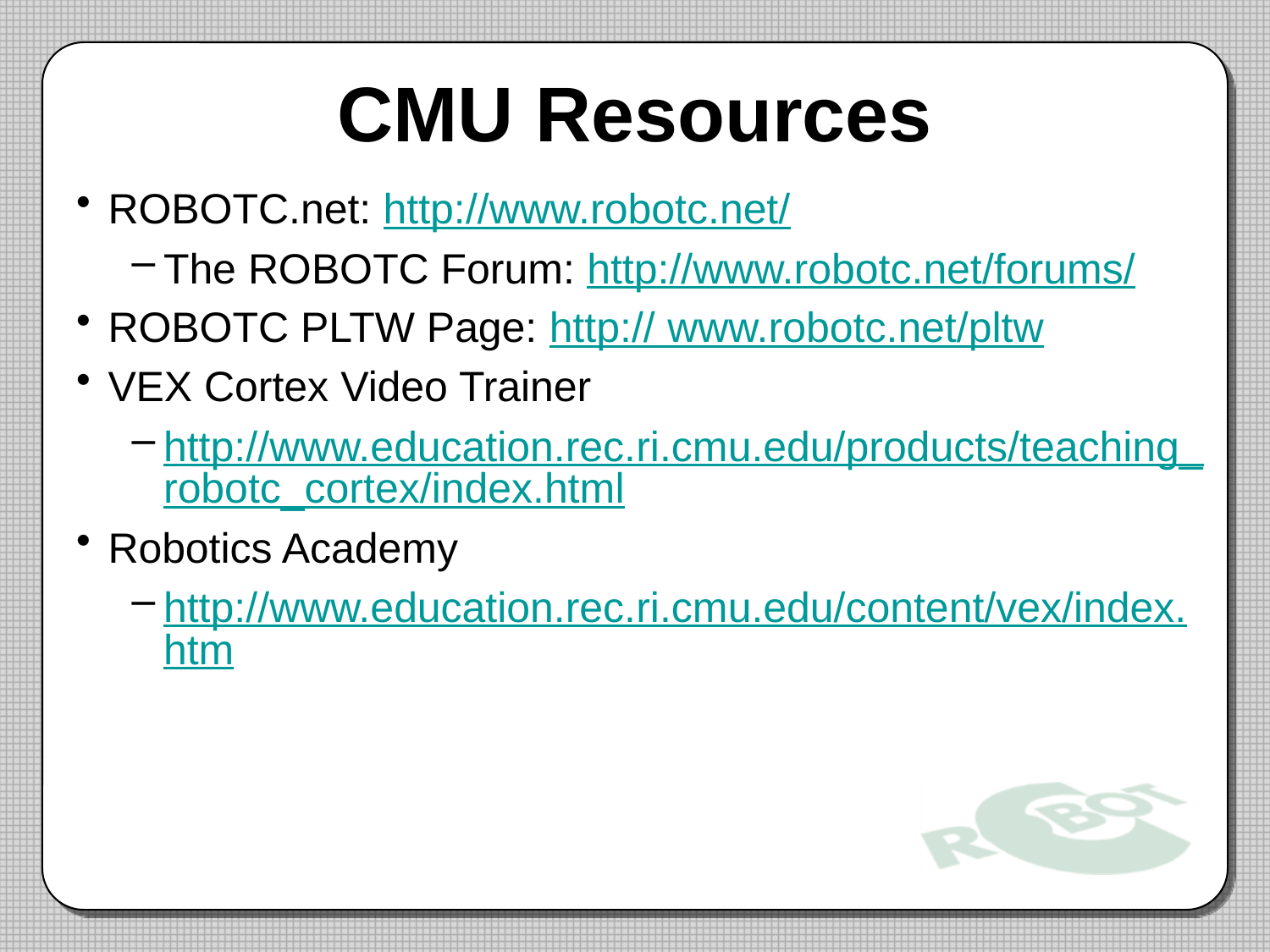

# CMU Resources
ROBOTC.net: http://www.robotc.net/
The ROBOTC Forum: http://www.robotc.net/forums/
ROBOTC PLTW Page: http:// www.robotc.net/pltw
VEX Cortex Video Trainer
http://www.education.rec.ri.cmu.edu/products/teaching_robotc_cortex/index.html
Robotics Academy
http://www.education.rec.ri.cmu.edu/content/vex/index.htm